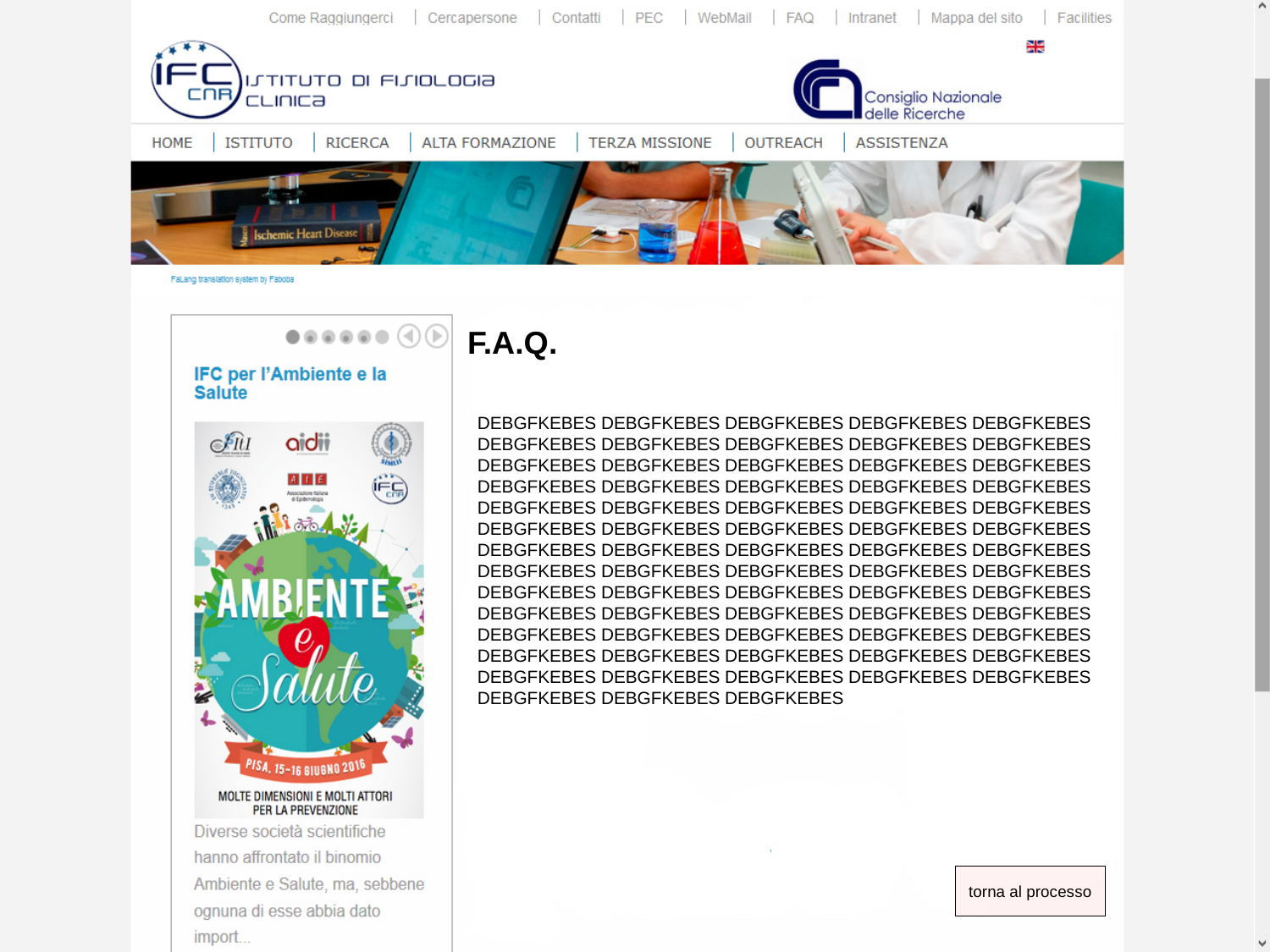

F.A.Q.
DEBGFKEBES DEBGFKEBES DEBGFKEBES DEBGFKEBES DEBGFKEBES DEBGFKEBES DEBGFKEBES DEBGFKEBES DEBGFKEBES DEBGFKEBES DEBGFKEBES DEBGFKEBES DEBGFKEBES DEBGFKEBES DEBGFKEBES DEBGFKEBES DEBGFKEBES DEBGFKEBES DEBGFKEBES DEBGFKEBES DEBGFKEBES DEBGFKEBES DEBGFKEBES DEBGFKEBES DEBGFKEBES DEBGFKEBES DEBGFKEBES DEBGFKEBES DEBGFKEBES DEBGFKEBES DEBGFKEBES DEBGFKEBES DEBGFKEBES DEBGFKEBES DEBGFKEBES DEBGFKEBES DEBGFKEBES DEBGFKEBES DEBGFKEBES DEBGFKEBES DEBGFKEBES DEBGFKEBES DEBGFKEBES DEBGFKEBES DEBGFKEBES DEBGFKEBES DEBGFKEBES DEBGFKEBES DEBGFKEBES DEBGFKEBES DEBGFKEBES DEBGFKEBES DEBGFKEBES DEBGFKEBES DEBGFKEBES DEBGFKEBES DEBGFKEBES DEBGFKEBES DEBGFKEBES DEBGFKEBES DEBGFKEBES DEBGFKEBES DEBGFKEBES DEBGFKEBES DEBGFKEBES DEBGFKEBES DEBGFKEBES DEBGFKEBES
torna al processo